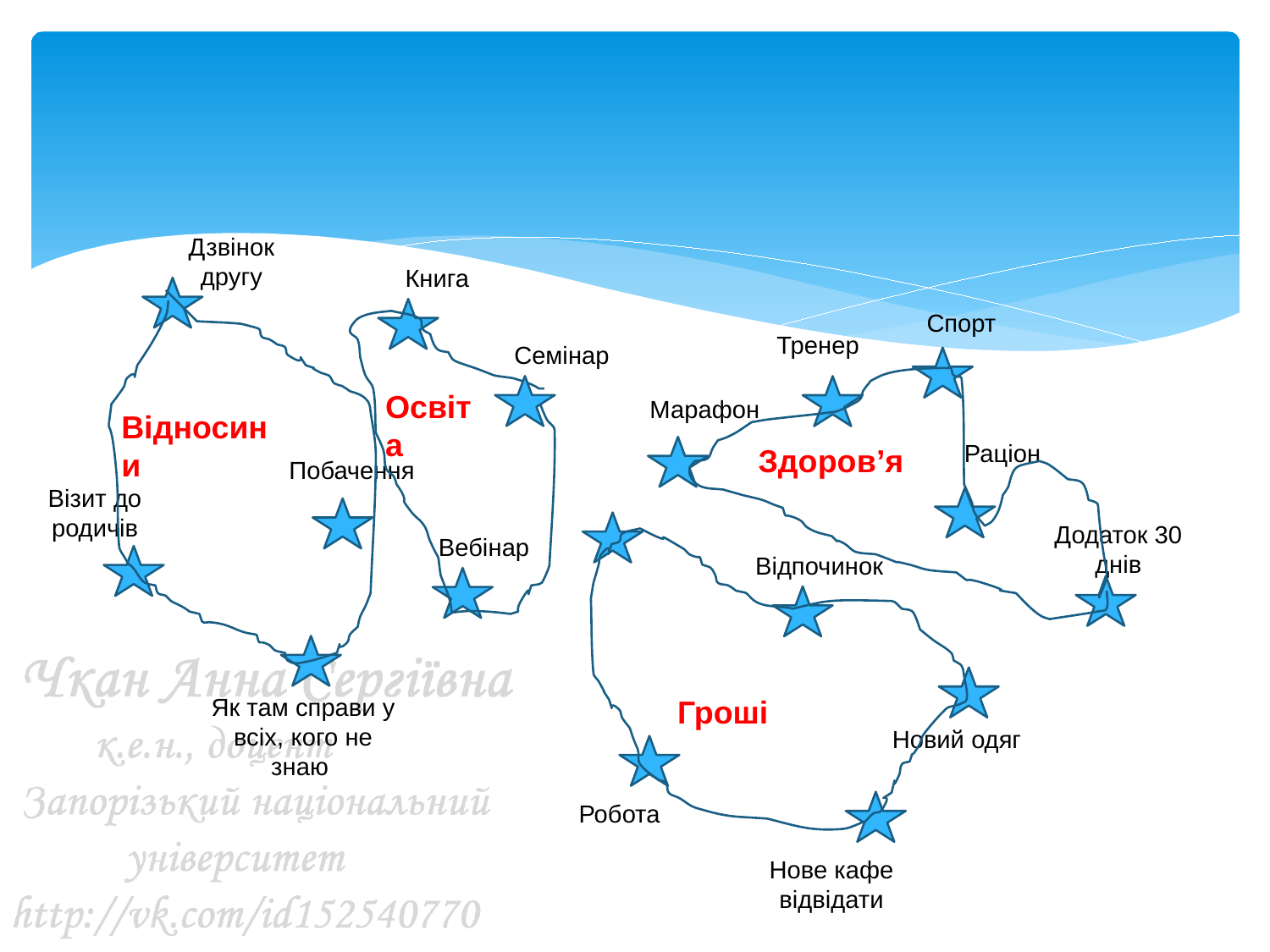

#
Дзвінок другу

Книга

Спорт

Тренер

Семінар

Освіта
Марафон

Відносини
Раціон

Здоров’я
Побачення

Візит до родичів

Додаток 30 днів

Вебінар

Відпочинок

Як там справи у всіх, кого не знаю

Новий одяг
Гроші

Робота

Нове кафе відвідати